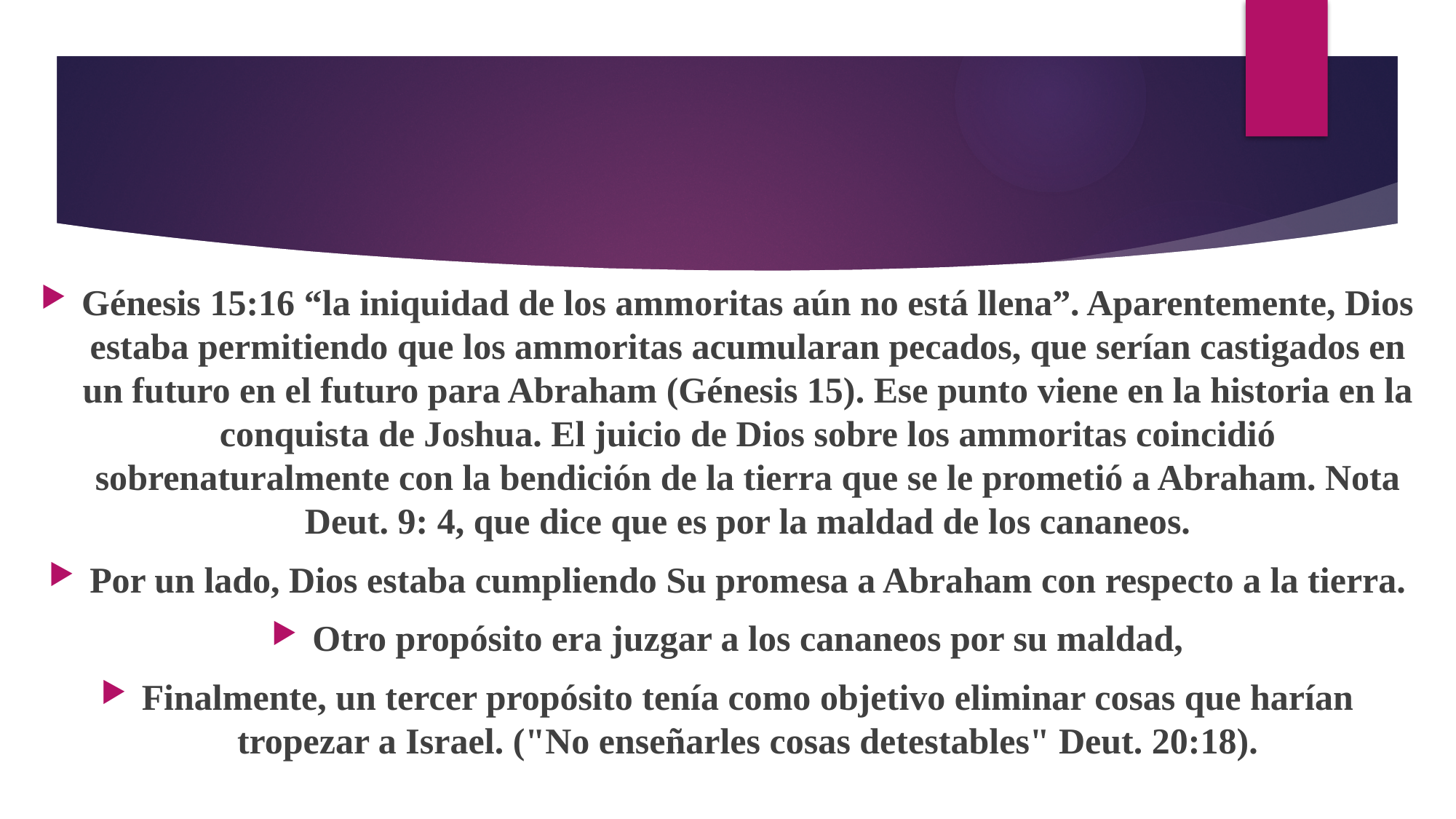

#
Génesis 15:16 “la iniquidad de los ammoritas aún no está llena”. Aparentemente, Dios estaba permitiendo que los ammoritas acumularan pecados, que serían castigados en un futuro en el futuro para Abraham (Génesis 15). Ese punto viene en la historia en la conquista de Joshua. El juicio de Dios sobre los ammoritas coincidió sobrenaturalmente con la bendición de la tierra que se le prometió a Abraham. Nota Deut. 9: 4, que dice que es por la maldad de los cananeos.
Por un lado, Dios estaba cumpliendo Su promesa a Abraham con respecto a la tierra.
Otro propósito era juzgar a los cananeos por su maldad,
Finalmente, un tercer propósito tenía como objetivo eliminar cosas que harían tropezar a Israel. ("No enseñarles cosas detestables" Deut. 20:18).